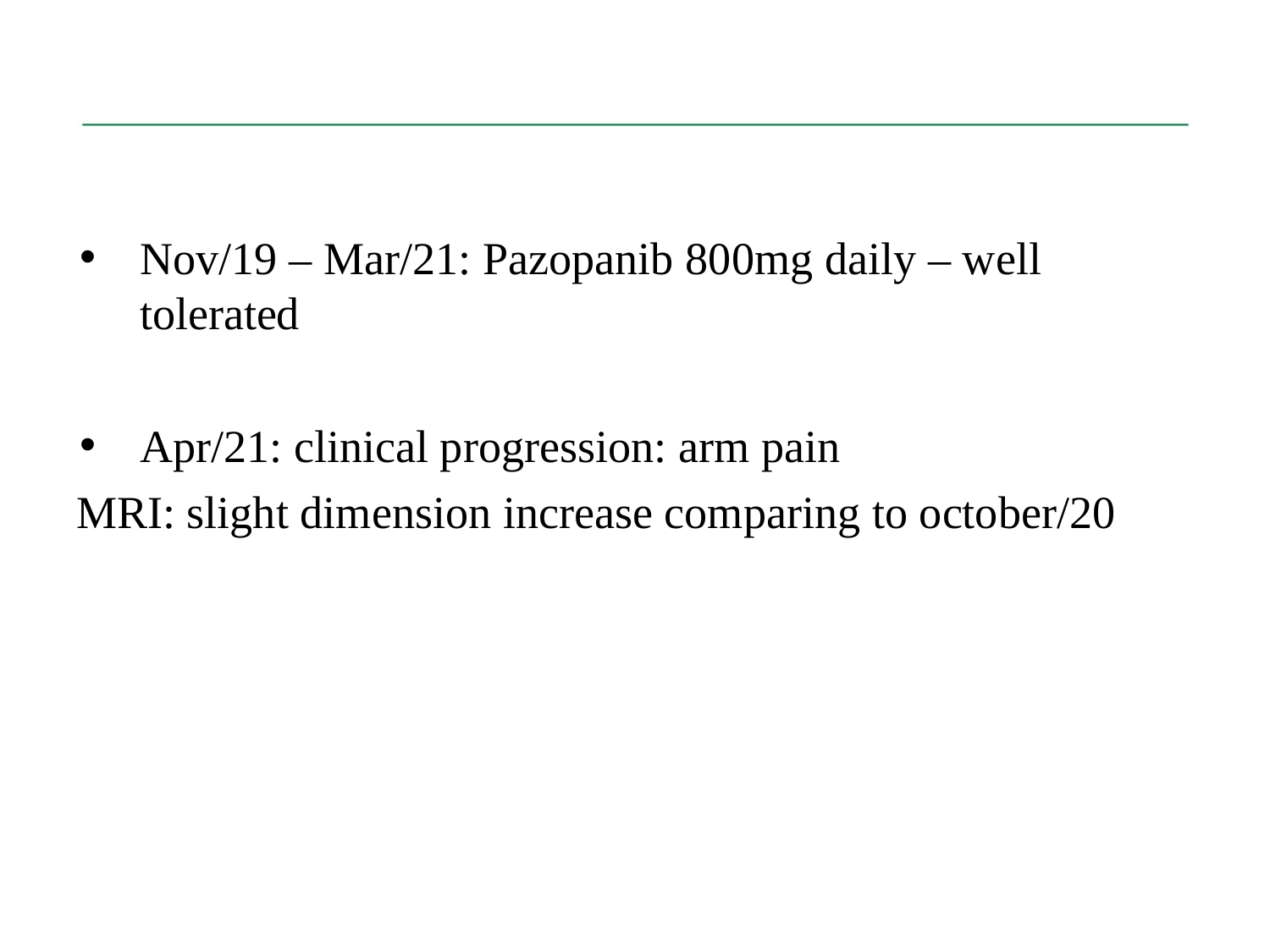

#
Nov/19 – Mar/21: Pazopanib 800mg daily – well tolerated

Apr/21: clinical progression: arm pain
MRI: slight dimension increase comparing to october/20